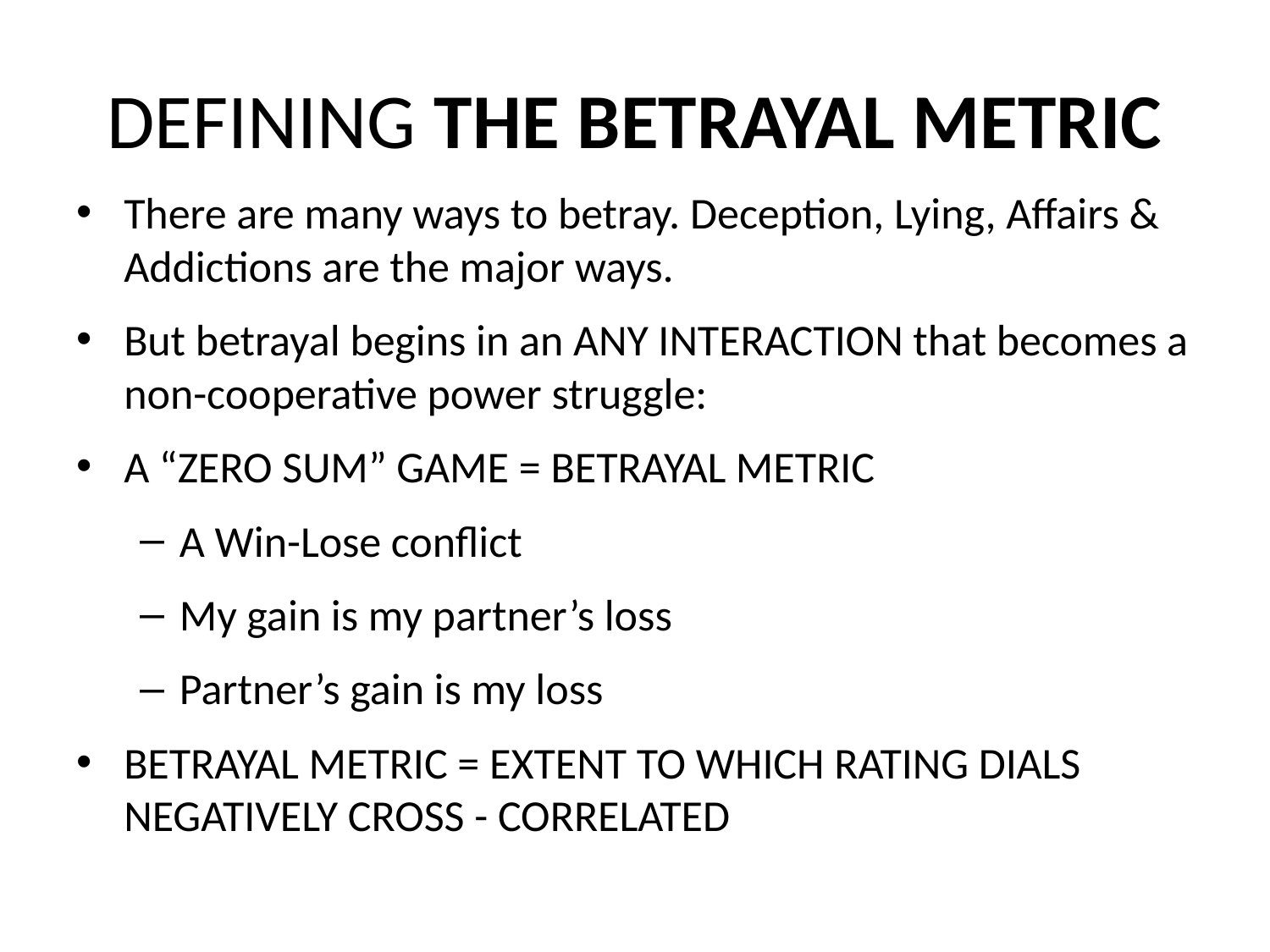

# DEFINING THE BETRAYAL METRIC
There are many ways to betray. Deception, Lying, Affairs & Addictions are the major ways.
But betrayal begins in an ANY INTERACTION that becomes a non-cooperative power struggle:
A “ZERO SUM” GAME = BETRAYAL METRIC
A Win-Lose conflict
My gain is my partner’s loss
Partner’s gain is my loss
BETRAYAL METRIC = EXTENT TO WHICH RATING DIALS NEGATIVELY CROSS - CORRELATED